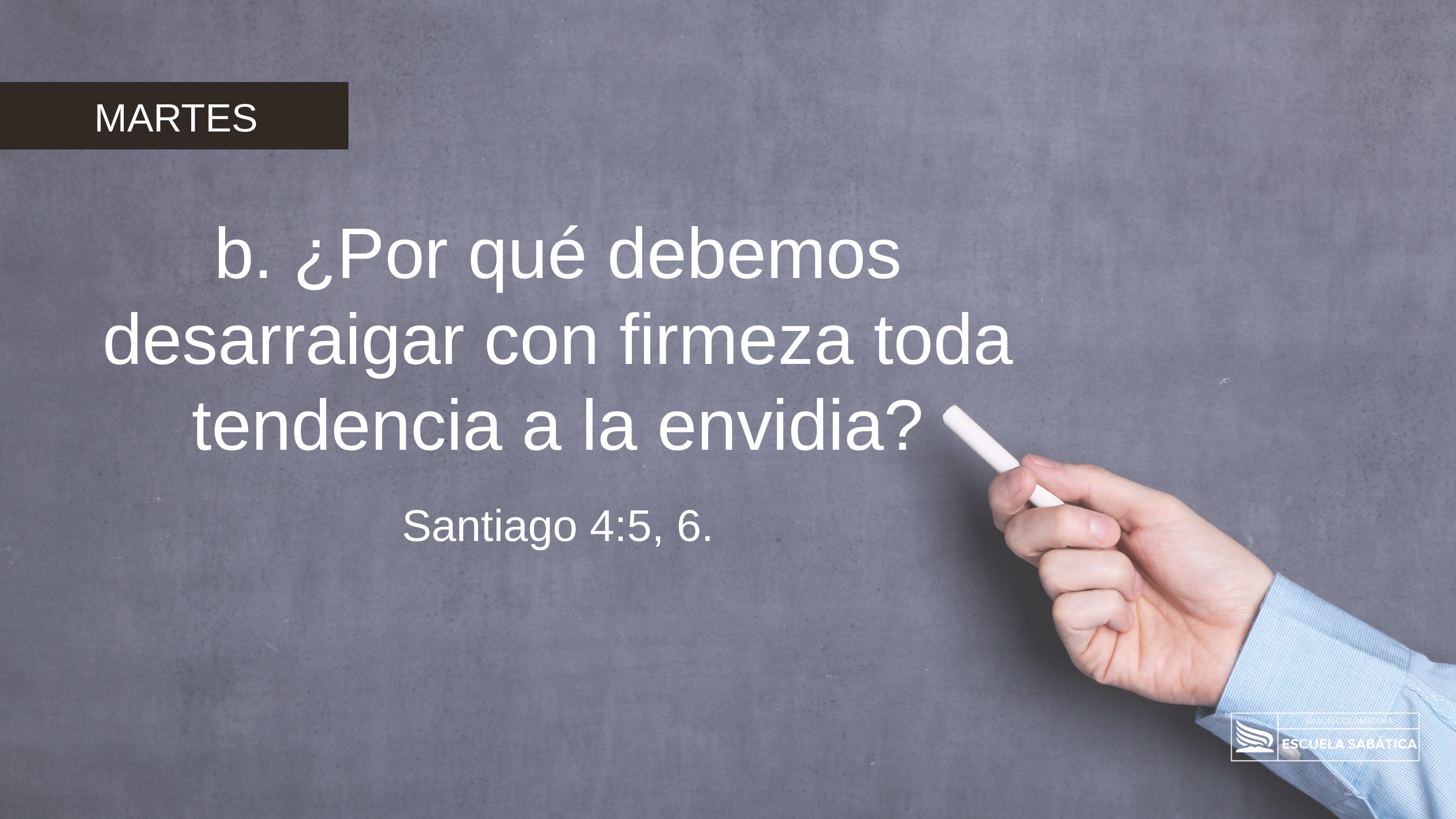

MARTES
b. ¿Por qué debemos desarraigar con firmeza toda tendencia a la envidia?
Santiago 4:5, 6.